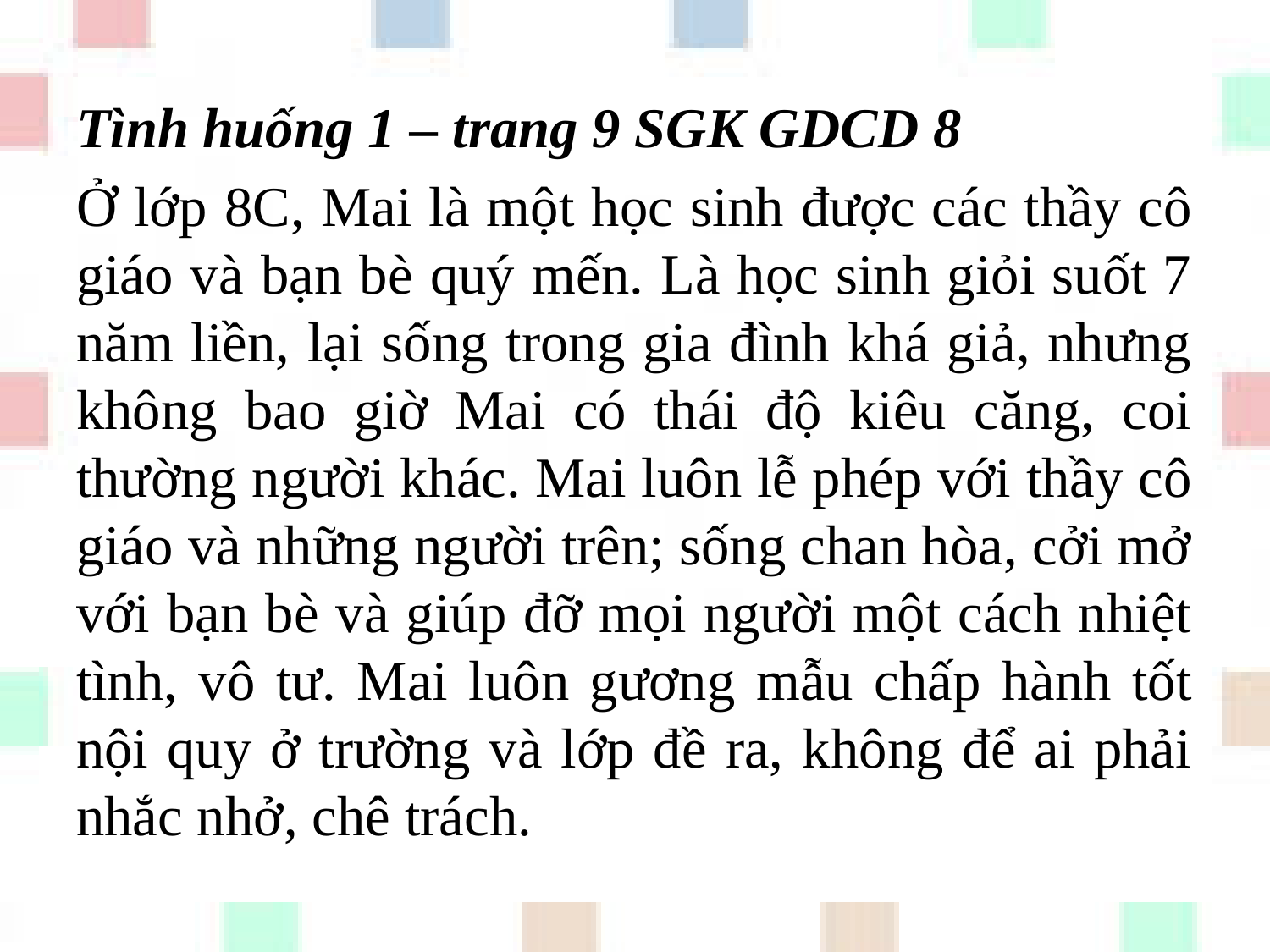

Tình huống 1 – trang 9 SGK GDCD 8
Ở lớp 8C, Mai là một học sinh được các thầy cô giáo và bạn bè quý mến. Là học sinh giỏi suốt 7 năm liền, lại sống trong gia đình khá giả, nhưng không bao giờ Mai có thái độ kiêu căng, coi thường người khác. Mai luôn lễ phép với thầy cô giáo và những người trên; sống chan hòa, cởi mở với bạn bè và giúp đỡ mọi người một cách nhiệt tình, vô tư. Mai luôn gương mẫu chấp hành tốt nội quy ở trường và lớp đề ra, không để ai phải nhắc nhở, chê trách.